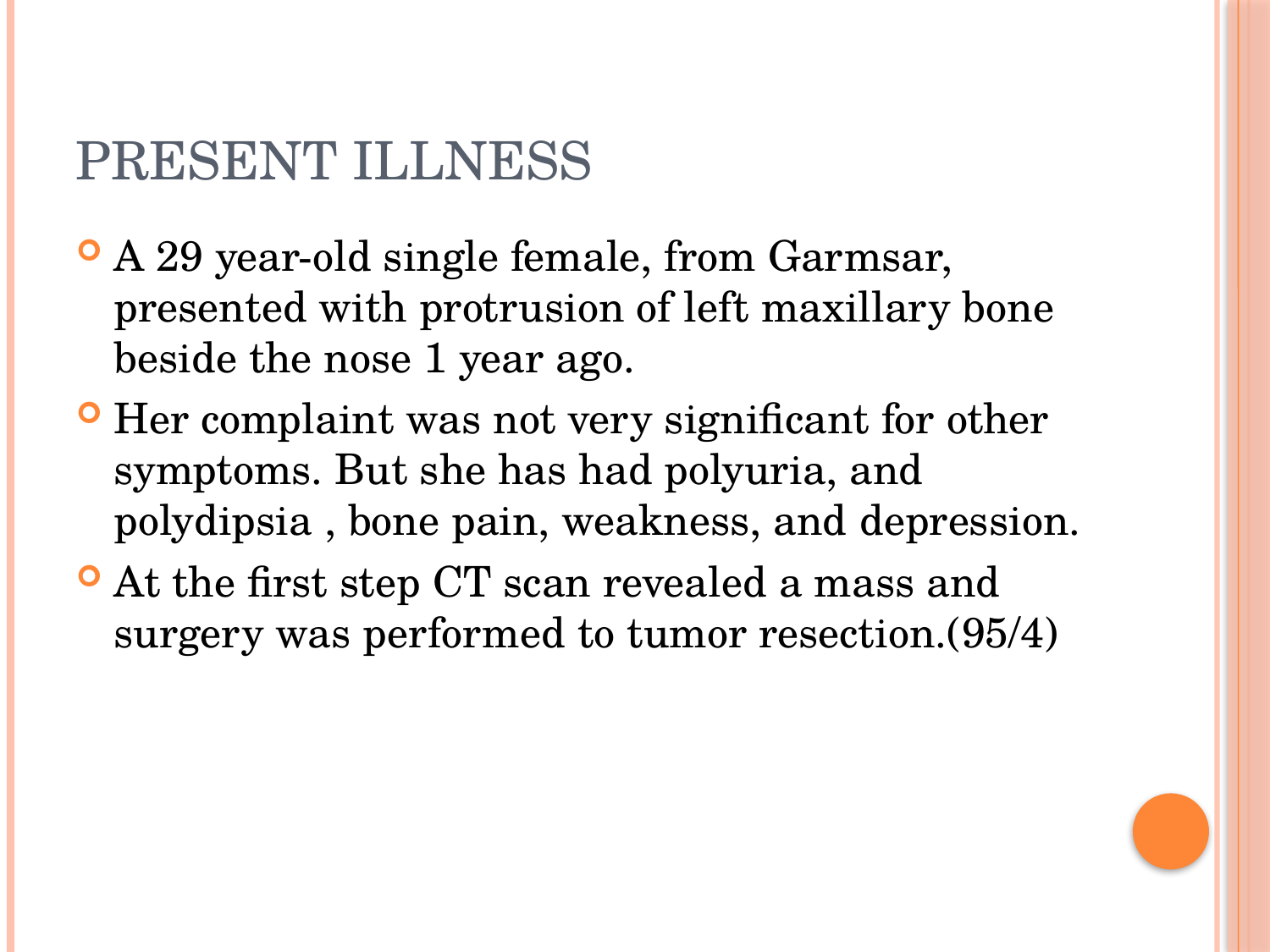

# Present illness
A 29 year-old single female, from Garmsar, presented with protrusion of left maxillary bone beside the nose 1 year ago.
Her complaint was not very significant for other symptoms. But she has had polyuria, and polydipsia , bone pain, weakness, and depression.
At the first step CT scan revealed a mass and surgery was performed to tumor resection.(95/4)